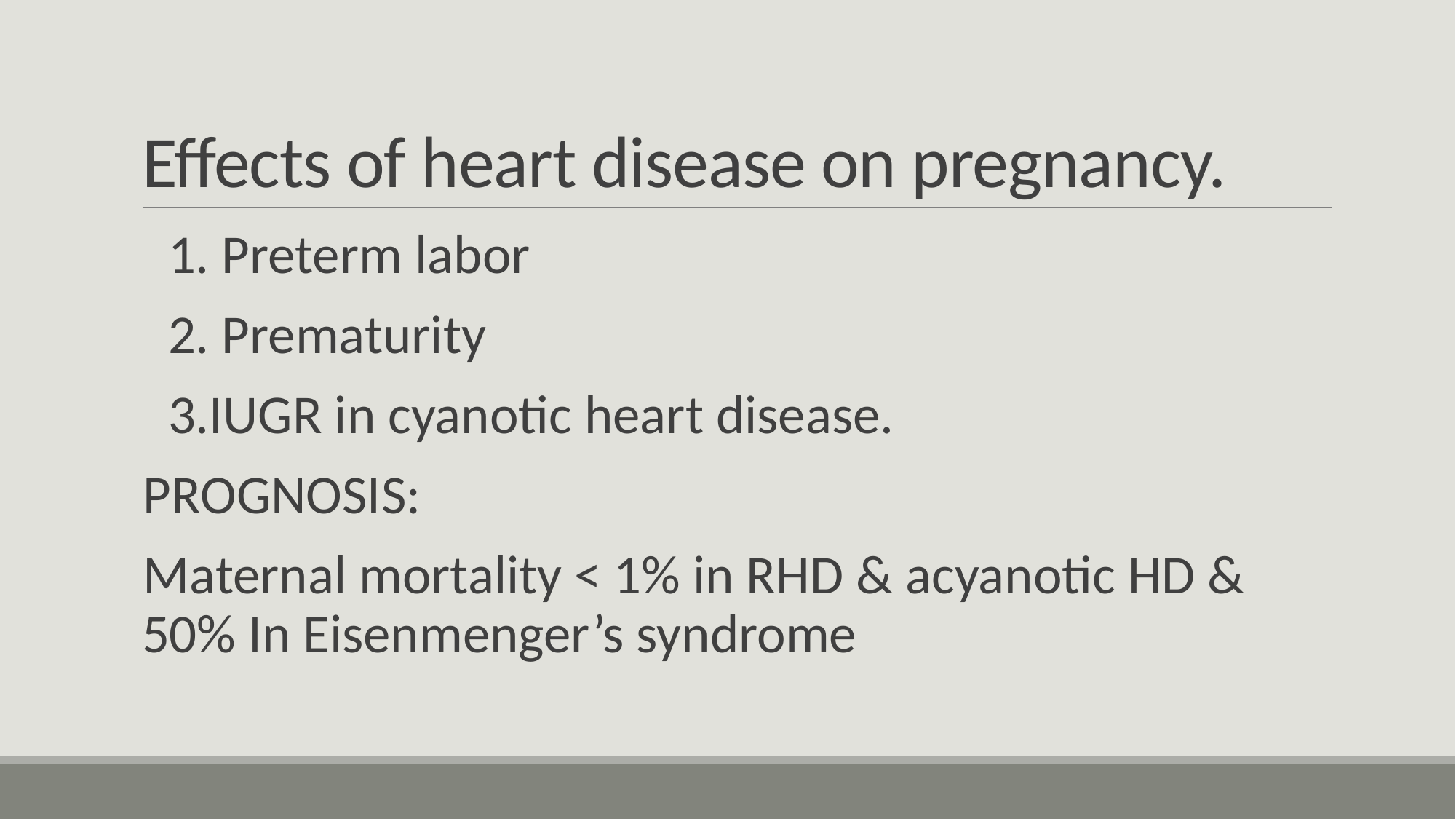

# Effects of heart disease on pregnancy.
  1. Preterm labor
  2. Prematurity
  3.IUGR in cyanotic heart disease.
PROGNOSIS:
Maternal mortality < 1% in RHD & acyanotic HD & 50% In Eisenmenger’s syndrome